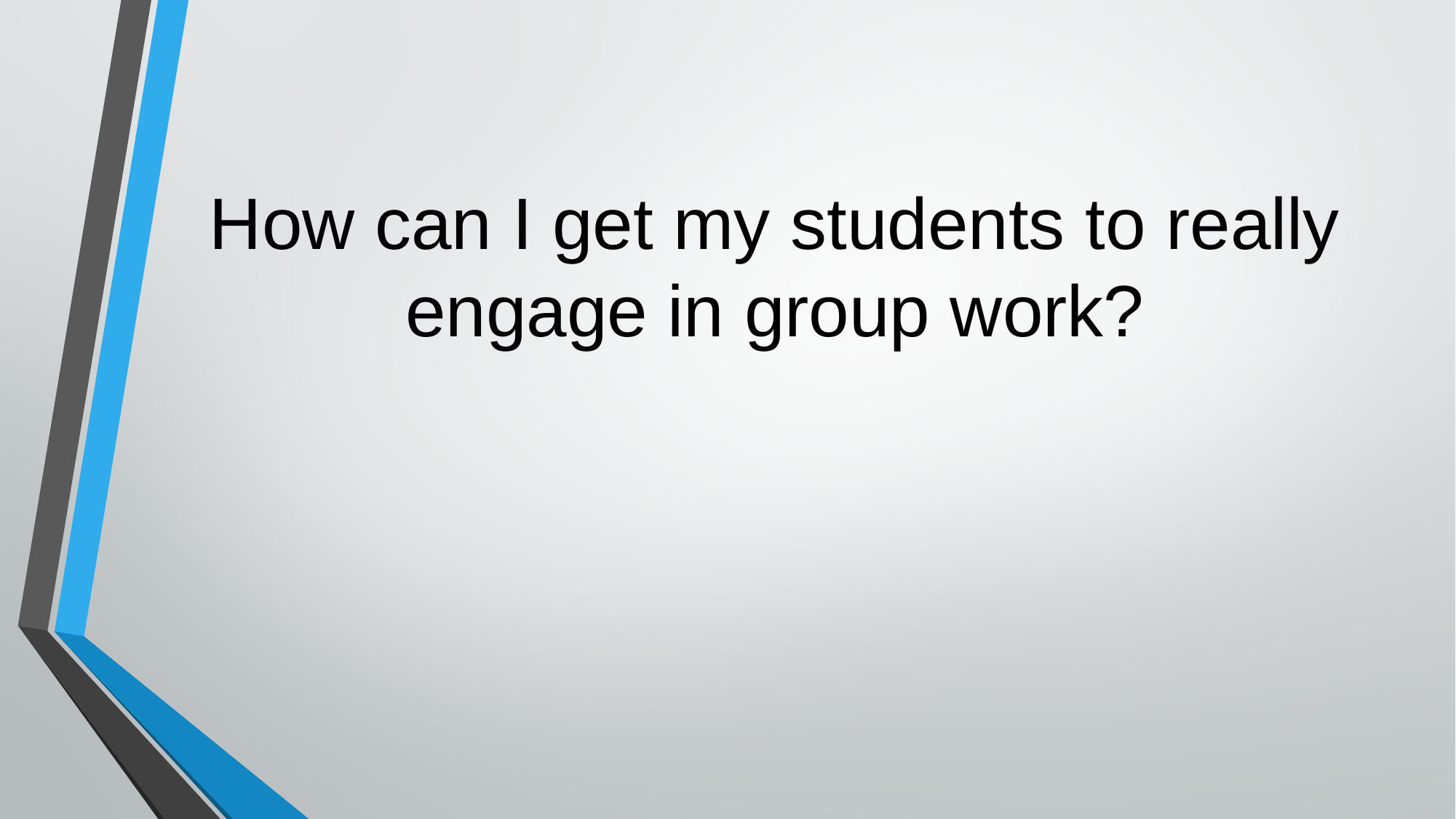

# How can I get my students to really engage in group work?